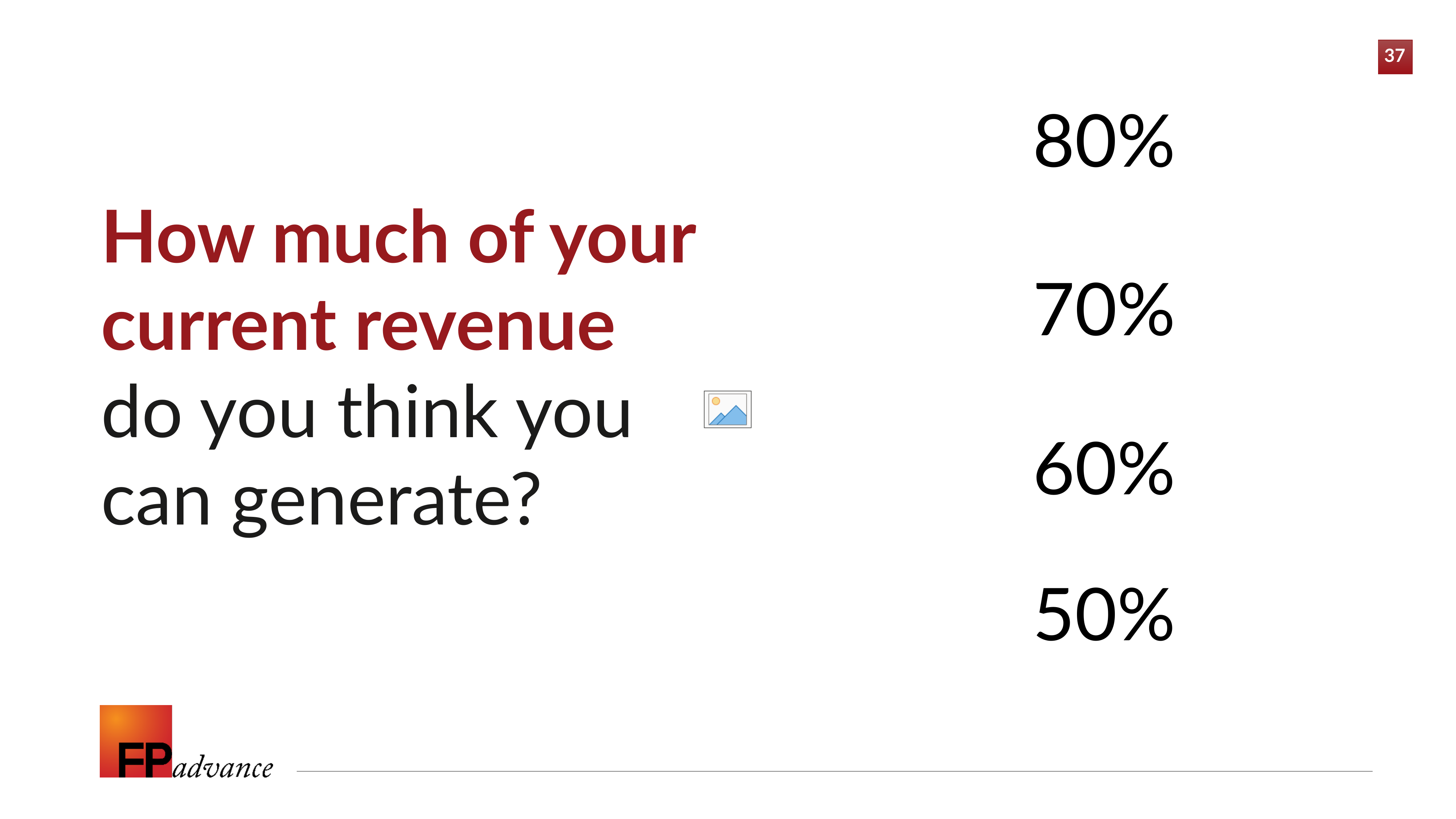

80%
How much of your current revenue
do you think you can generate?
70%
60%
50%